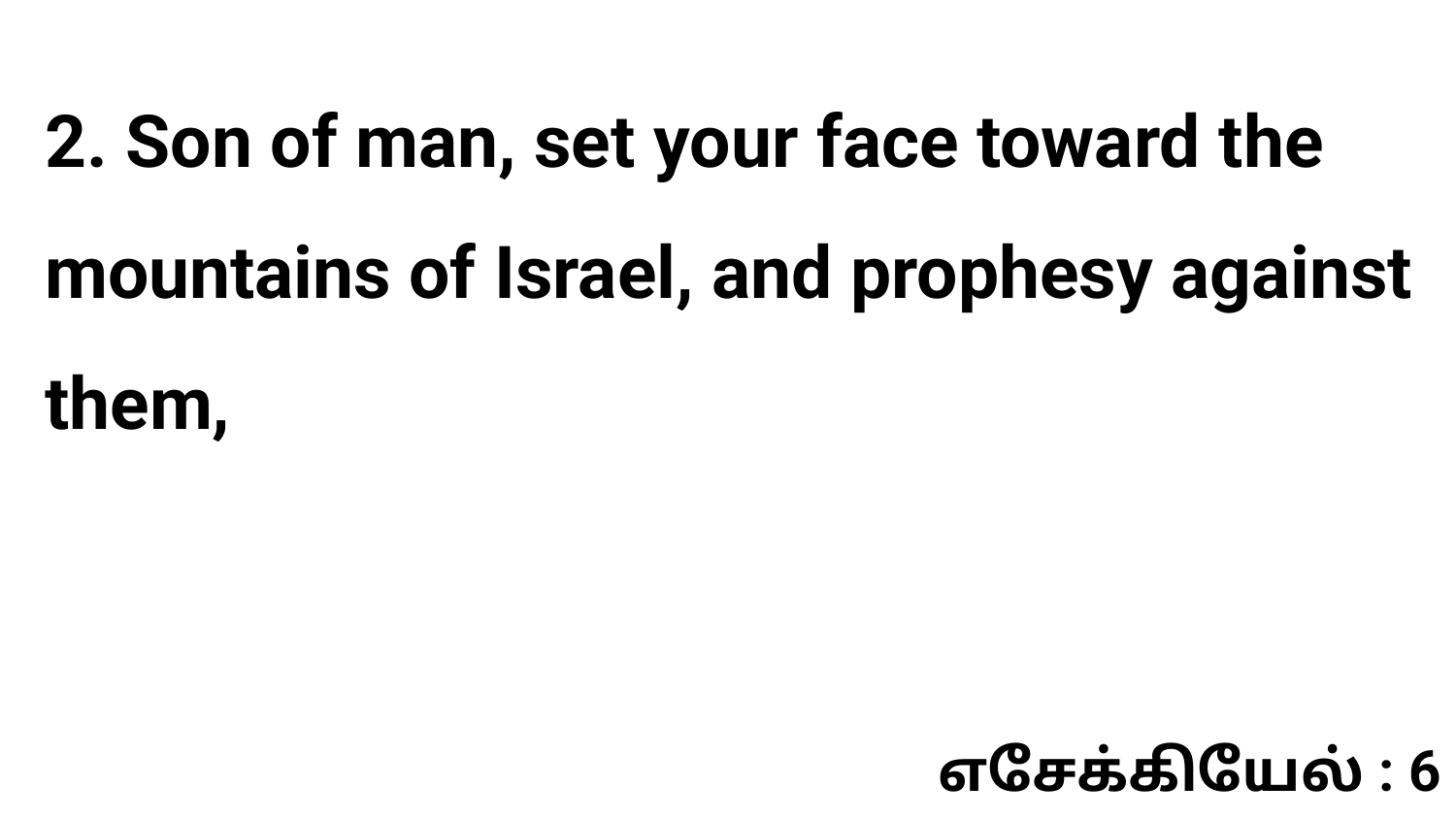

2. Son of man, set your face toward the mountains of Israel, and prophesy against them,
எசேக்கியேல் : 6